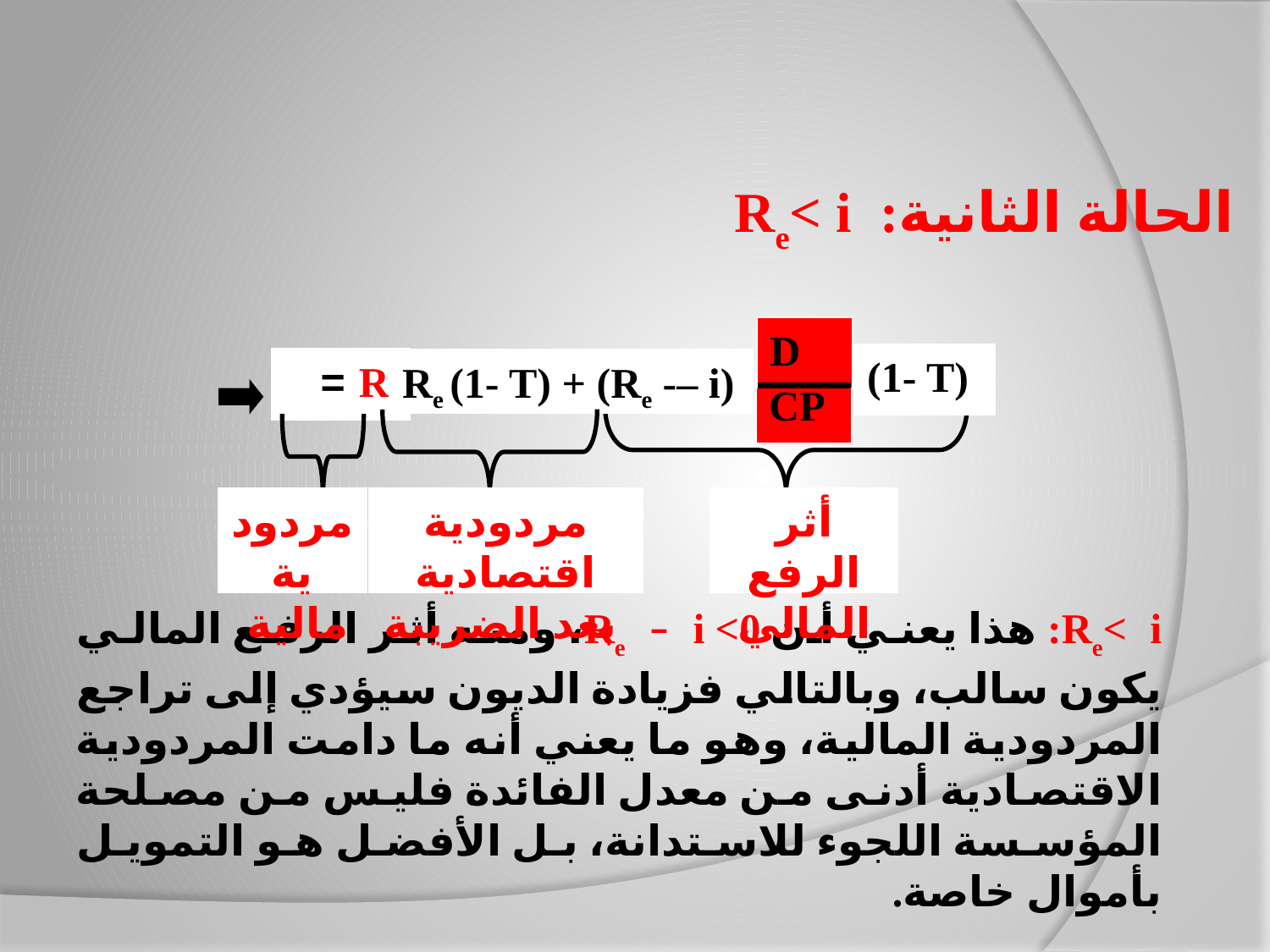

الحالة الثانية:  Re< i

D
(1- T)
Rf  =
Re (1- T) + (Re -– i)

مردودية مالية
مردودية اقتصادية
 بعد الضريبة
أثر الرفع
المالي
CP
Re< i: هذا يعني أن 0> Re – i، ومنه أثر الرفع المالي يكون سالب، وبالتالي فزيادة الديون سيؤدي إلى تراجع المردودية المالية، وهو ما يعني أنه ما دامت المردودية الاقتصادية أدنى من معدل الفائدة فليس من مصلحة المؤسسة اللجوء للاستدانة، بل الأفضل هو التمويل بأموال خاصة.